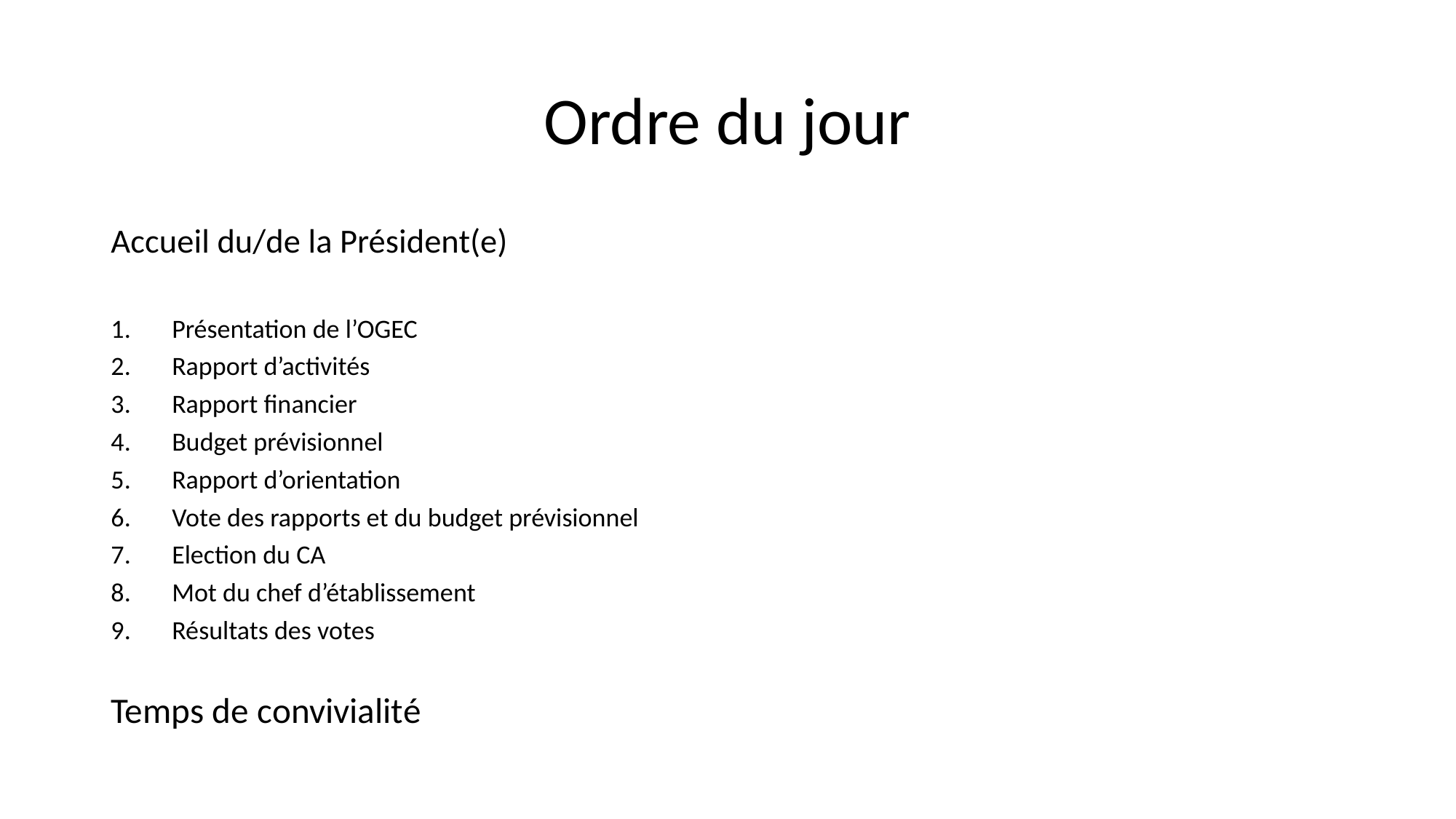

# Ordre du jour
Accueil du/de la Président(e)

Présentation de l’OGEC
Rapport d’activités
Rapport financier
Budget prévisionnel
Rapport d’orientation
Vote des rapports et du budget prévisionnel
Election du CA
Mot du chef d’établissement
Résultats des votes

Temps de convivialité